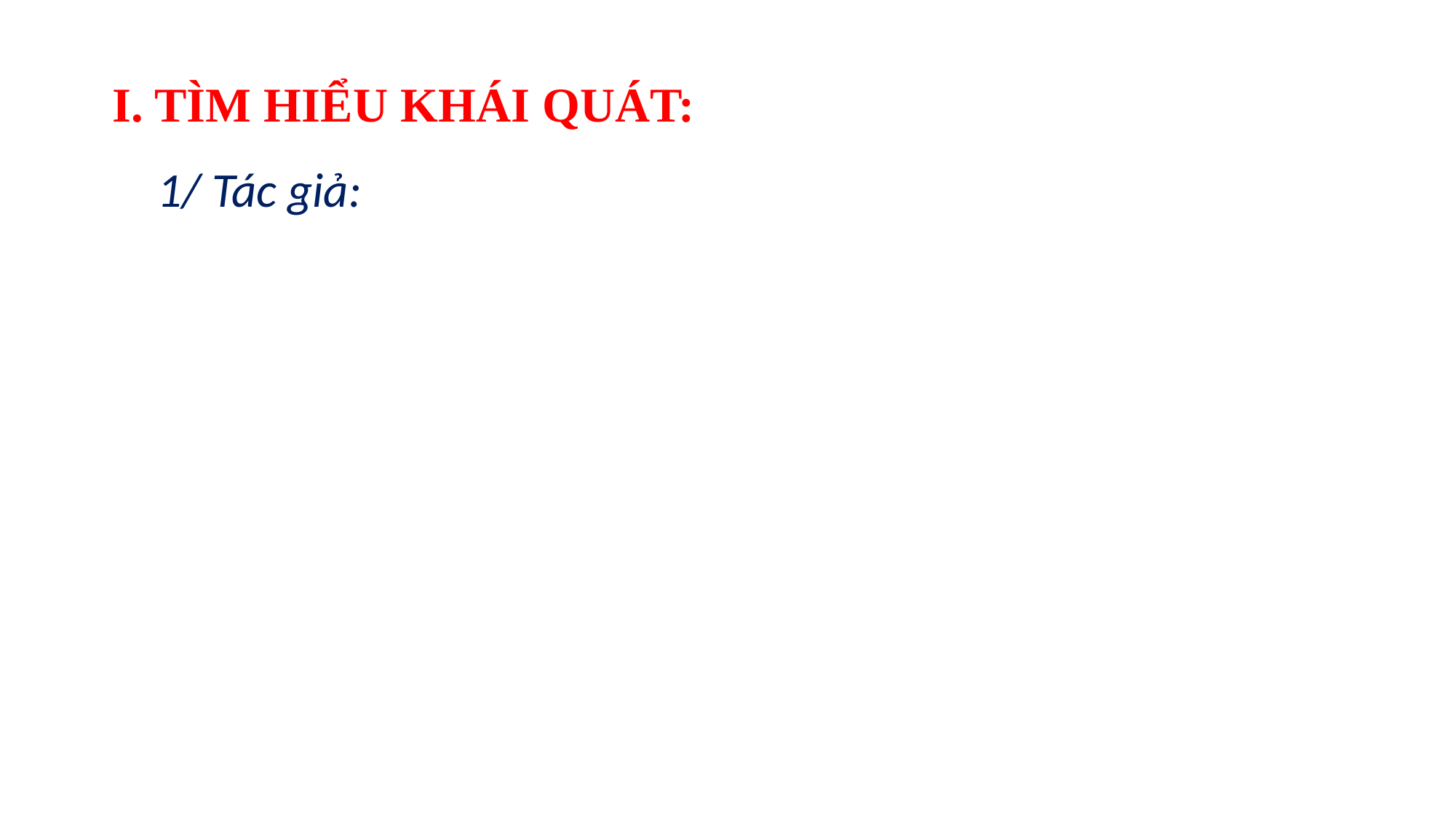

I. TÌM HIỂU KHÁI QUÁT:
1/ Tác giả: